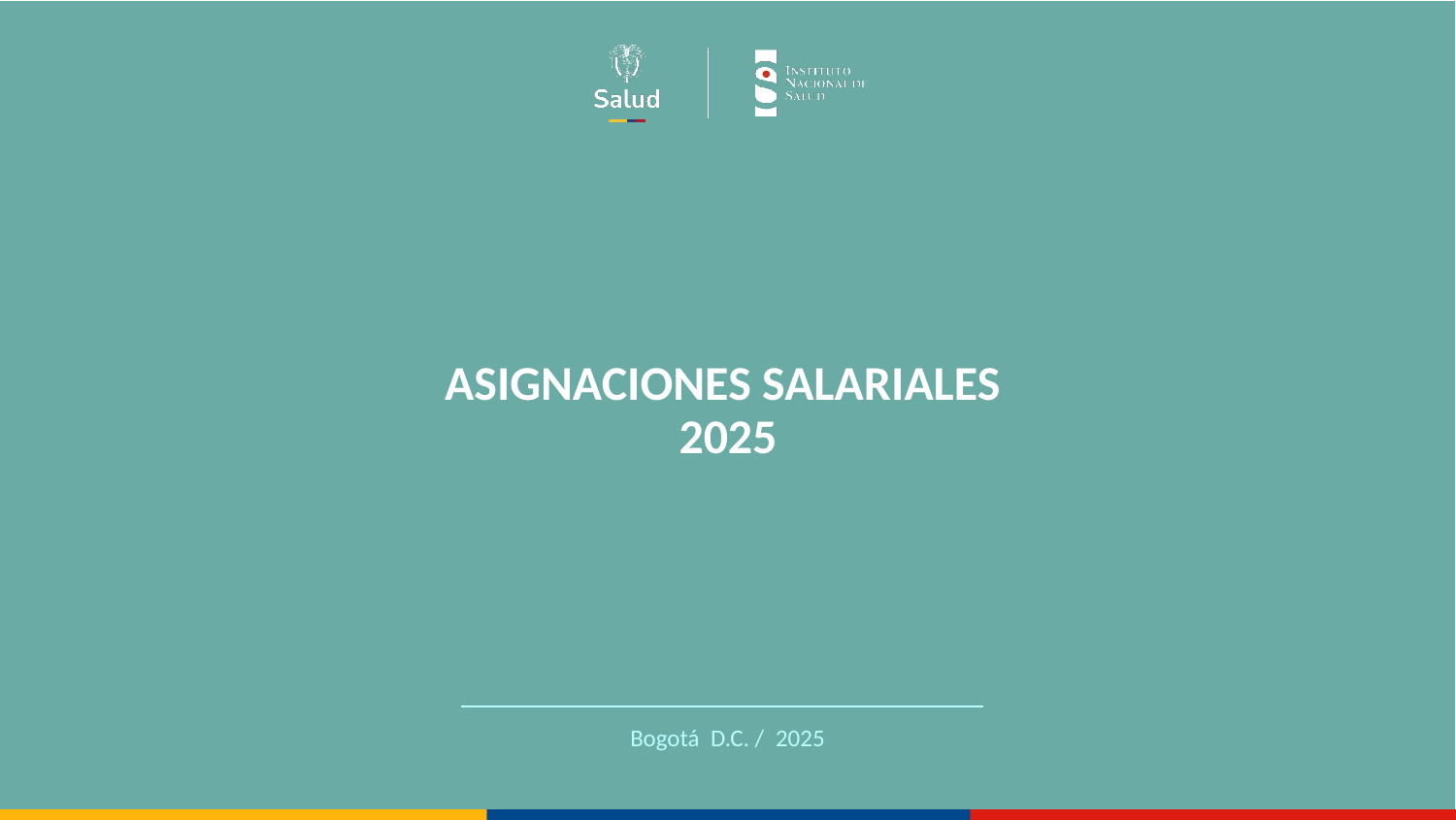

ASIGNACIONES SALARIALES
2025
Bogotá  D.C. /  2025